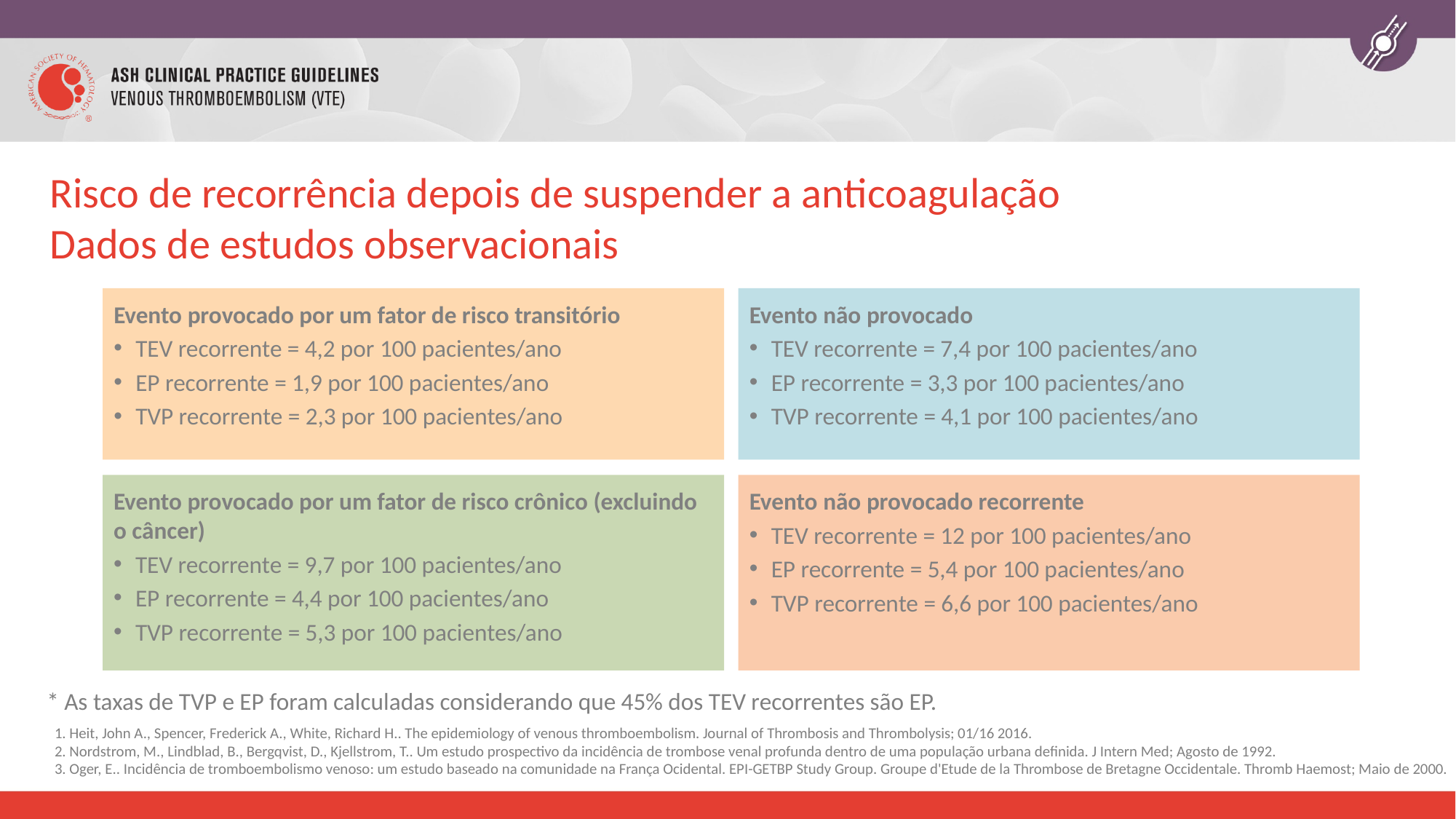

# Risco de recorrência depois de suspender a anticoagulação Dados de estudos observacionais
Evento provocado por um fator de risco transitório
TEV recorrente = 4,2 por 100 pacientes/ano
EP recorrente = 1,9 por 100 pacientes/ano
TVP recorrente = 2,3 por 100 pacientes/ano
Evento não provocado
TEV recorrente = 7,4 por 100 pacientes/ano
EP recorrente = 3,3 por 100 pacientes/ano
TVP recorrente = 4,1 por 100 pacientes/ano
Evento provocado por um fator de risco crônico (excluindo o câncer)
TEV recorrente = 9,7 por 100 pacientes/ano
EP recorrente = 4,4 por 100 pacientes/ano
TVP recorrente = 5,3 por 100 pacientes/ano

Evento não provocado recorrente
TEV recorrente = 12 por 100 pacientes/ano
EP recorrente = 5,4 por 100 pacientes/ano
TVP recorrente = 6,6 por 100 pacientes/ano
* As taxas de TVP e EP foram calculadas considerando que 45% dos TEV recorrentes são EP.
1. Heit, John A., Spencer, Frederick A., White, Richard H.. The epidemiology of venous thromboembolism. Journal of Thrombosis and Thrombolysis; 01/16 2016.
2. Nordstrom, M., Lindblad, B., Bergqvist, D., Kjellstrom, T.. Um estudo prospectivo da incidência de trombose venal profunda dentro de uma população urbana definida. J Intern Med; Agosto de 1992.
3. Oger, E.. Incidência de tromboembolismo venoso: um estudo baseado na comunidade na França Ocidental. EPI-GETBP Study Group. Groupe d'Etude de la Thrombose de Bretagne Occidentale. Thromb Haemost; Maio de 2000.